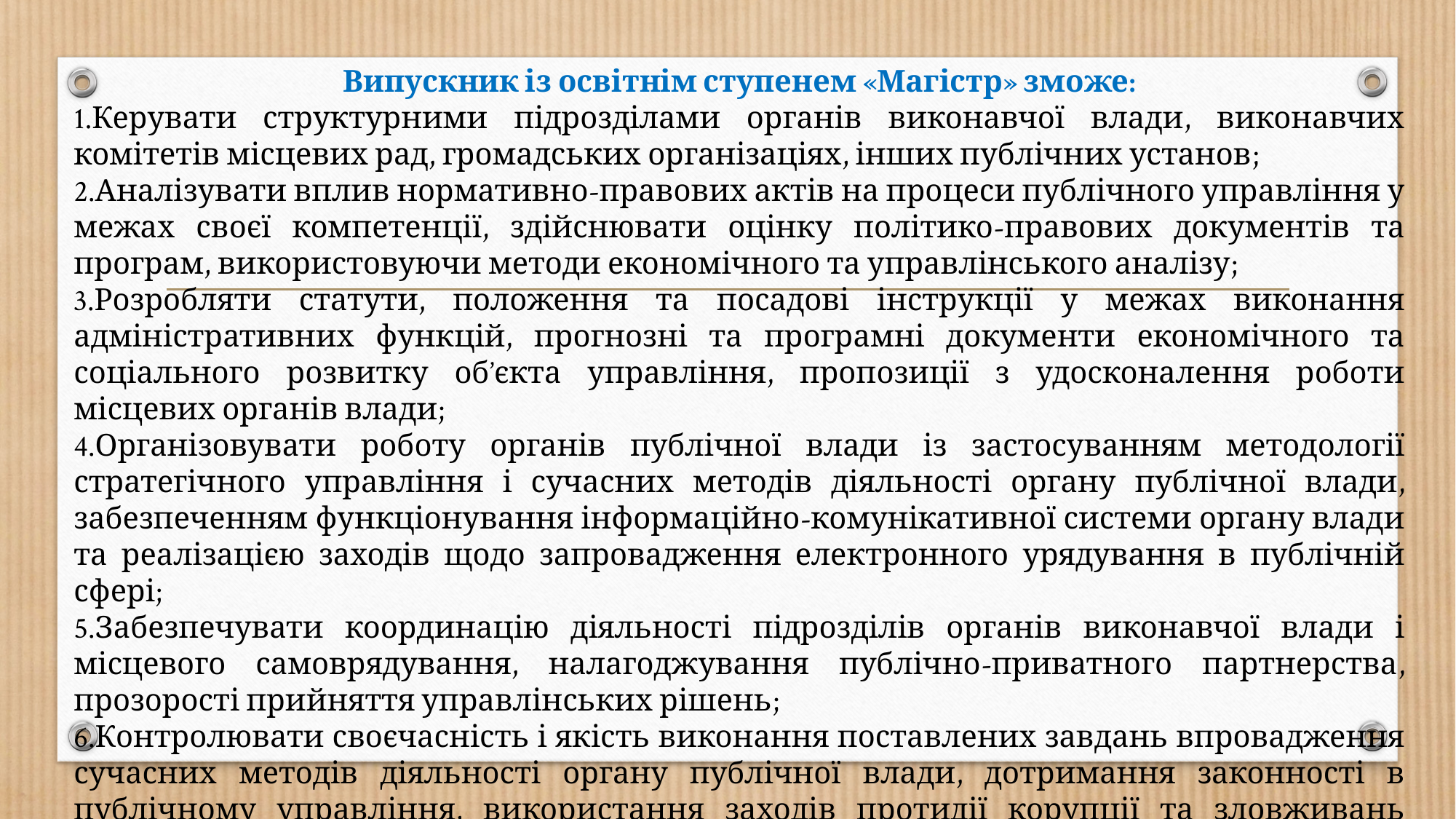

Випускник із освітнім ступенем «Магістр» зможе:
Керувати структурними підрозділами органів виконавчої влади, виконавчих комітетів місцевих рад, громадських організаціях, інших публічних установ;
Аналізувати вплив нормативно-правових актів на процеси публічного управління у межах своєї компетенції, здійснювати оцінку політико-правових документів та програм, використовуючи методи економічного та управлінського аналізу;
Розробляти статути, положення та посадові інструкції у межах виконання адміністративних функцій, прогнозні та програмні документи економічного та соціального розвитку об’єкта управління, пропозиції з удосконалення роботи місцевих органів влади;
Організовувати роботу органів публічної влади із застосуванням методології стратегічного управління і сучасних методів діяльності органу публічної влади, забезпеченням функціонування інформаційно-комунікативної системи органу влади та реалізацією заходів щодо запровадження електронного урядування в публічній сфері;
Забезпечувати координацію діяльності підрозділів органів виконавчої влади і місцевого самоврядування, налагоджування публічно-приватного партнерства, прозорості прийняття управлінських рішень;
Контролювати своєчасність і якість виконання поставлених завдань впровадження сучасних методів діяльності органу публічної влади, дотримання законності в публічному управління, використання заходів протидії корупції та зловживань владою.